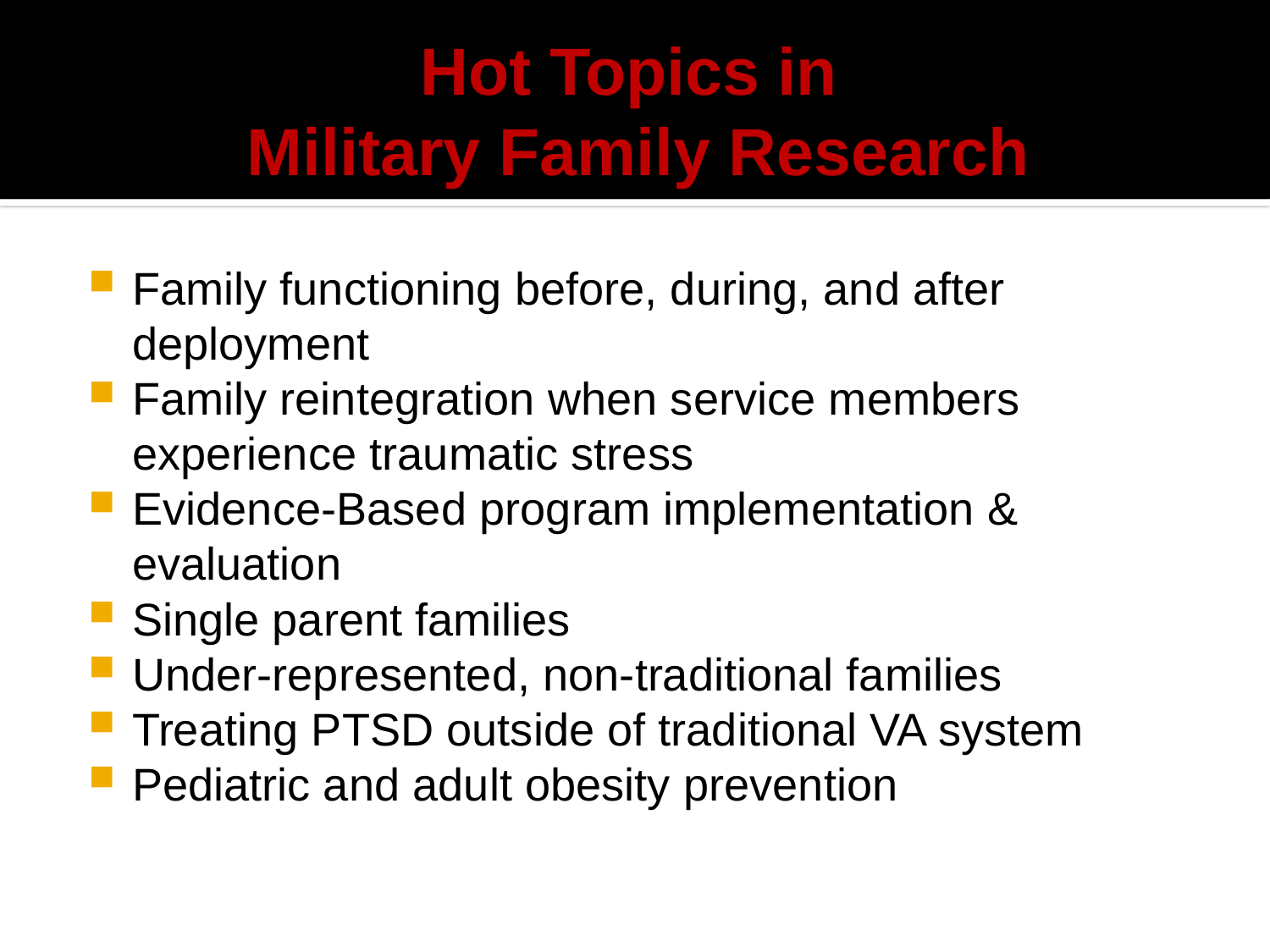

# Hot Topics in Military Family Research
Family functioning before, during, and after deployment
Family reintegration when service members experience traumatic stress
Evidence-Based program implementation &   evaluation
Single parent families
Under-represented, non-traditional families
Treating PTSD outside of traditional VA system
Pediatric and adult obesity prevention